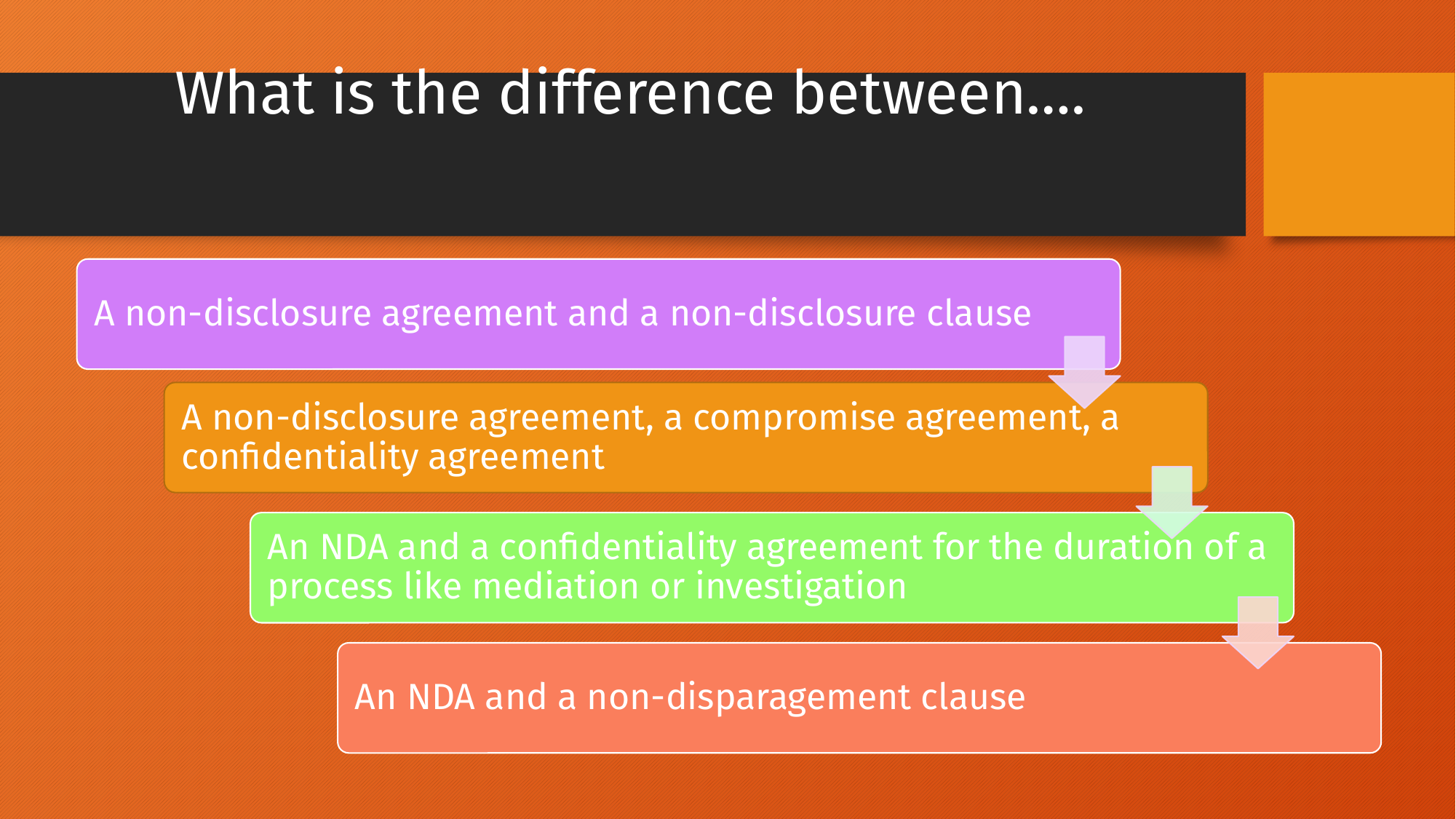

# What is the difference between….
A non-disclosure agreement and a non-disclosure clause
A non-disclosure agreement, a compromise agreement, a confidentiality agreement
An NDA and a confidentiality agreement for the duration of a process like mediation or investigation
An NDA and a non-disparagement clause